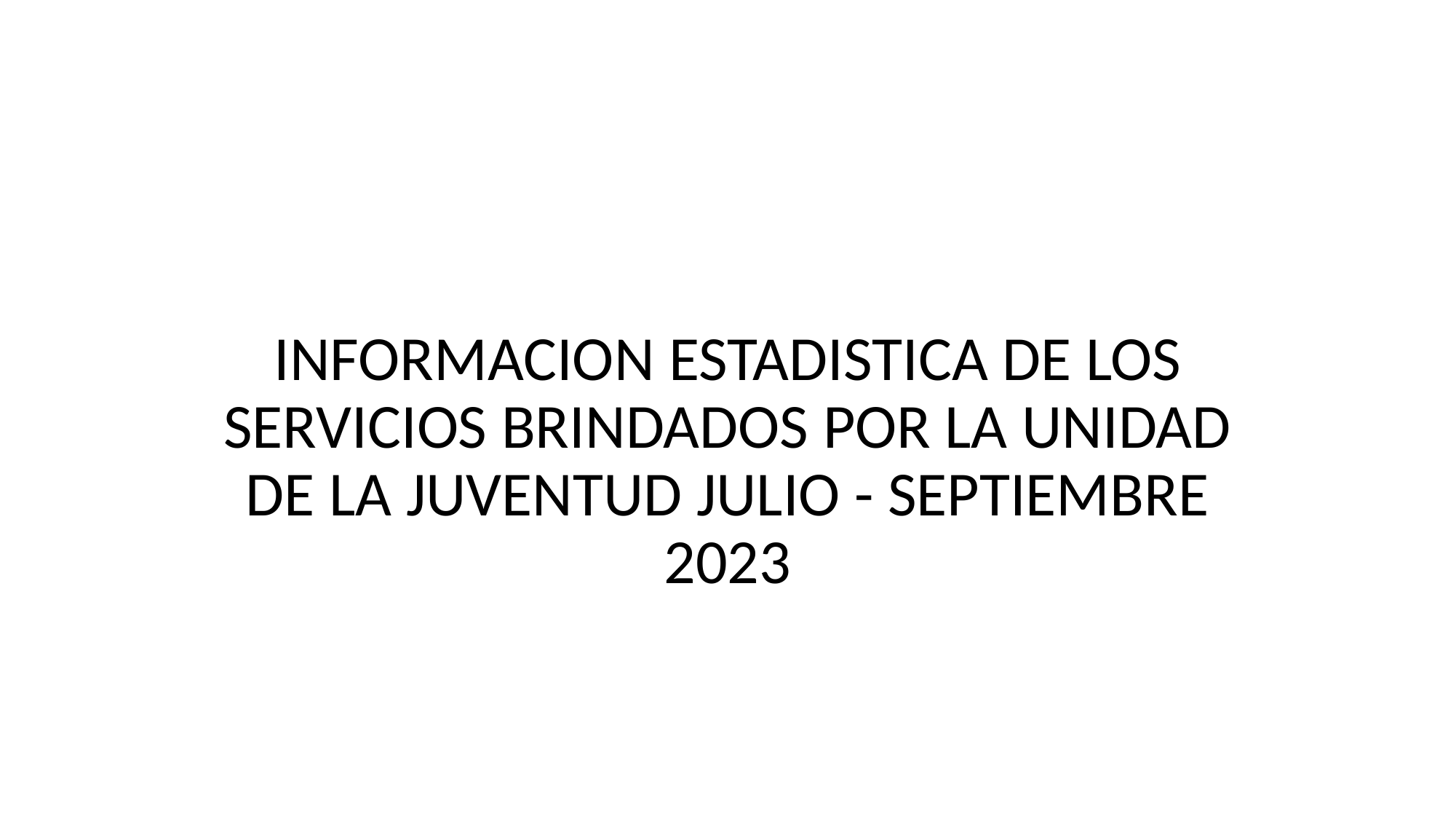

# INFORMACION ESTADISTICA DE LOS SERVICIOS BRINDADOS POR LA UNIDAD DE LA JUVENTUD JULIO - SEPTIEMBRE 2023